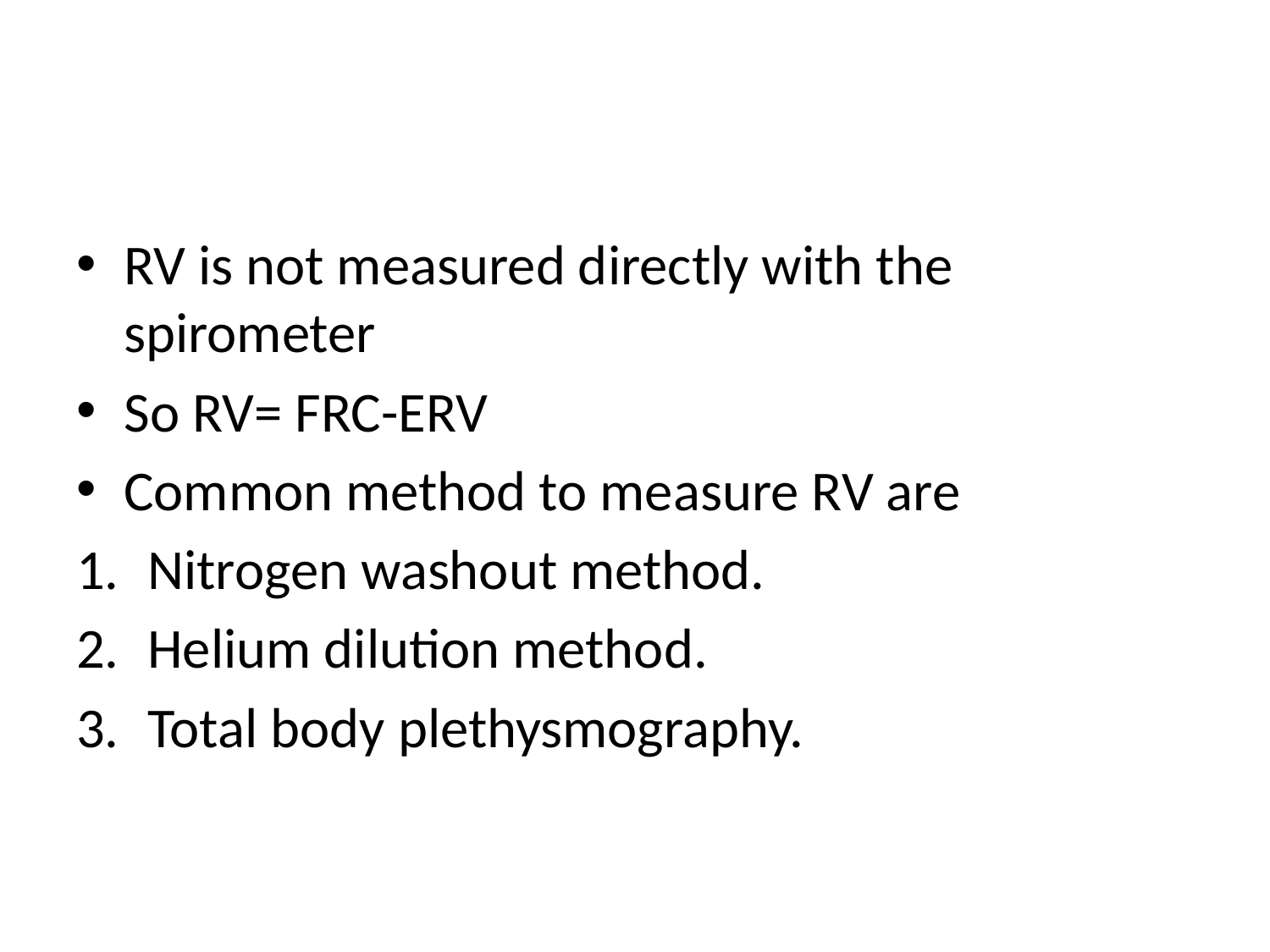

#
RV is not measured directly with the spirometer
So RV= FRC-ERV
Common method to measure RV are
Nitrogen washout method.
Helium dilution method.
Total body plethysmography.